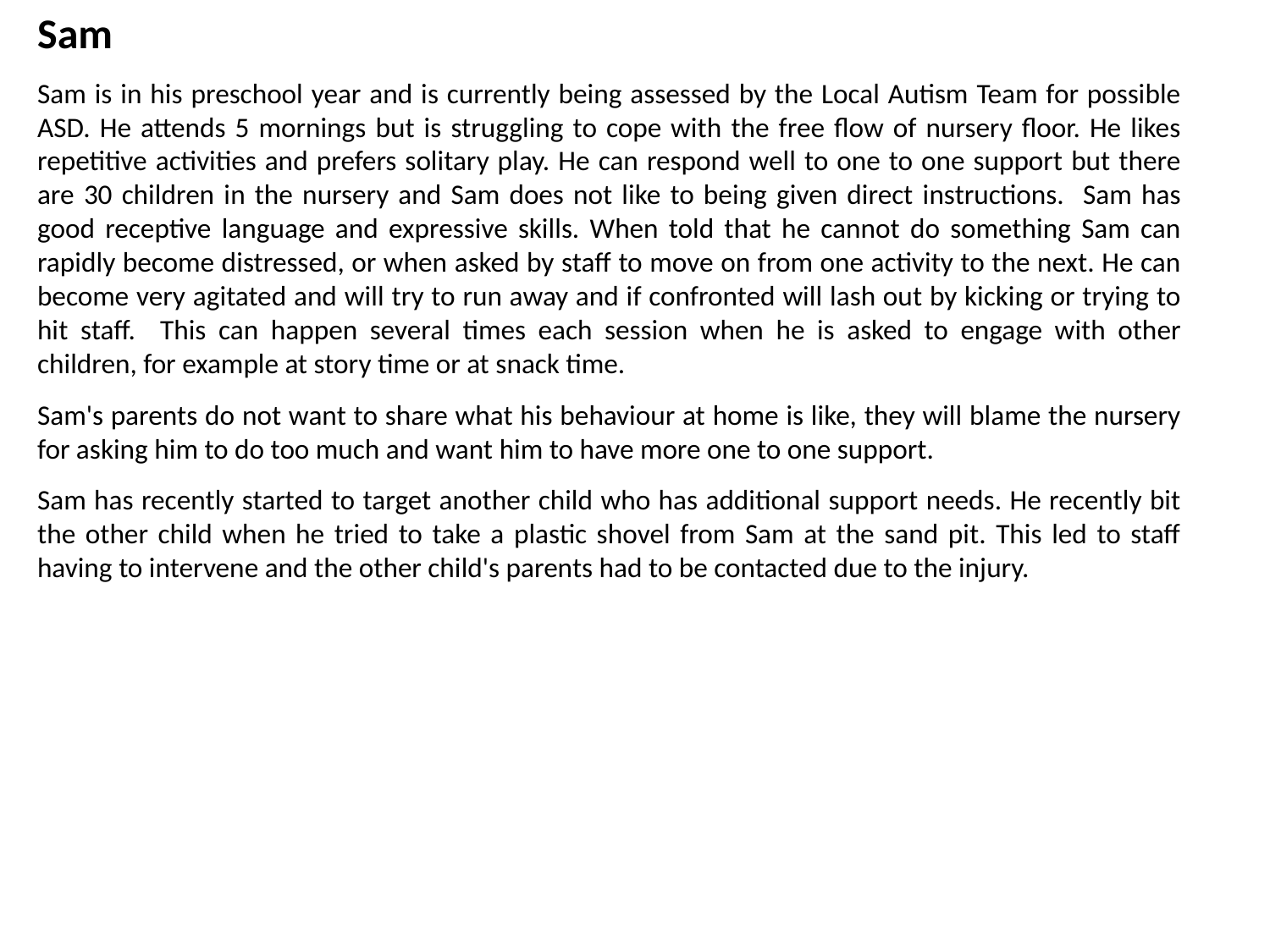

Sam
Sam is in his preschool year and is currently being assessed by the Local Autism Team for possible ASD. He attends 5 mornings but is struggling to cope with the free flow of nursery floor. He likes repetitive activities and prefers solitary play. He can respond well to one to one support but there are 30 children in the nursery and Sam does not like to being given direct instructions.  Sam has good receptive language and expressive skills. When told that he cannot do something Sam can rapidly become distressed, or when asked by staff to move on from one activity to the next. He can become very agitated and will try to run away and if confronted will lash out by kicking or trying to hit staff.  This can happen several times each session when he is asked to engage with other children, for example at story time or at snack time.
Sam's parents do not want to share what his behaviour at home is like, they will blame the nursery for asking him to do too much and want him to have more one to one support.
Sam has recently started to target another child who has additional support needs. He recently bit the other child when he tried to take a plastic shovel from Sam at the sand pit. This led to staff having to intervene and the other child's parents had to be contacted due to the injury.